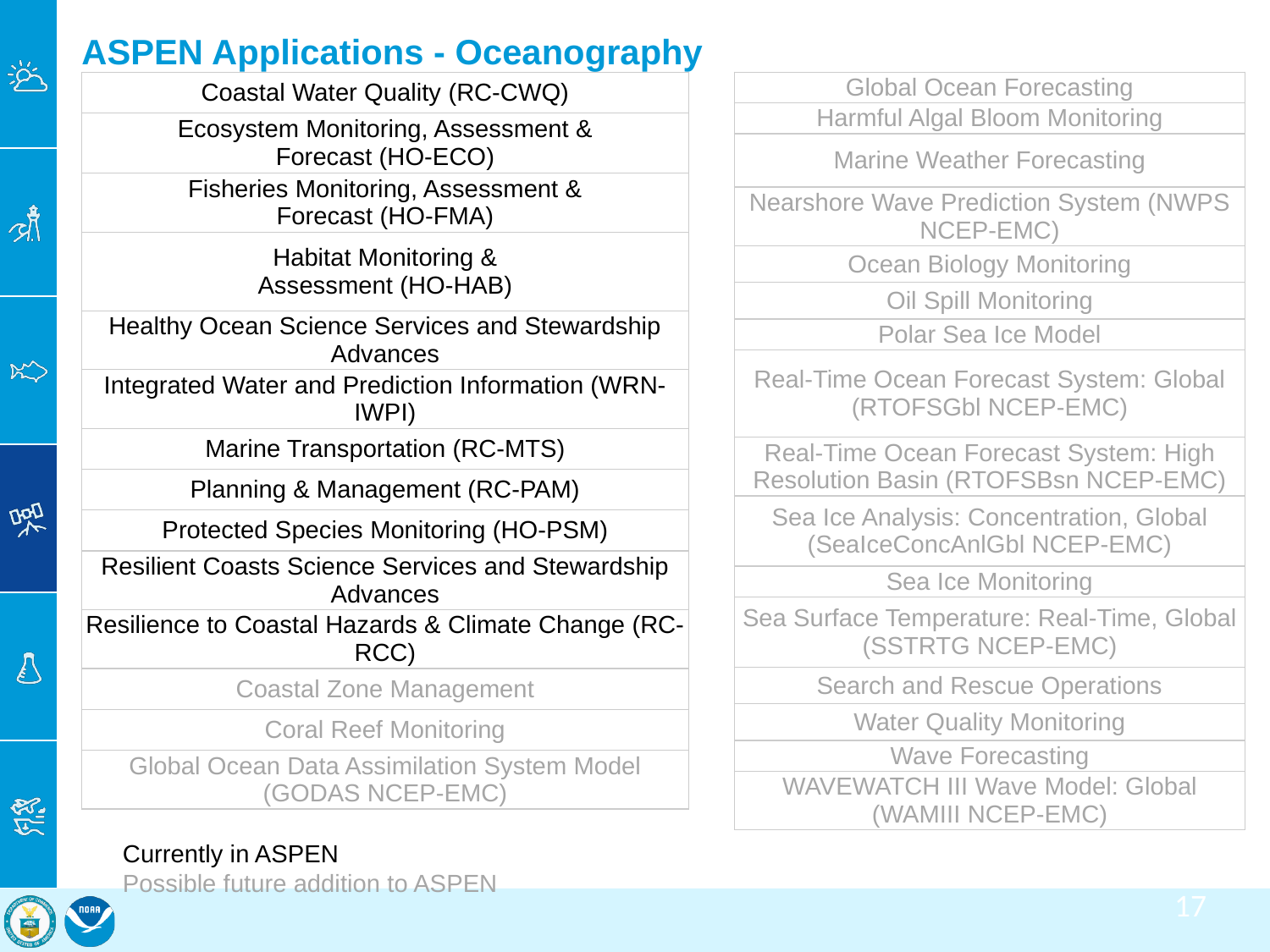

# ASPEN Applications - Oceanography
| Global Ocean Forecasting |
| --- |
| Harmful Algal Bloom Monitoring |
| Marine Weather Forecasting |
| Nearshore Wave Prediction System (NWPS NCEP-EMC) |
| Ocean Biology Monitoring |
| Oil Spill Monitoring |
| Polar Sea Ice Model |
| Real-Time Ocean Forecast System: Global (RTOFSGbl NCEP-EMC) |
| Real-Time Ocean Forecast System: High Resolution Basin (RTOFSBsn NCEP-EMC) |
| Sea Ice Analysis: Concentration, Global (SeaIceConcAnlGbl NCEP-EMC) |
| Sea Ice Monitoring |
| Sea Surface Temperature: Real-Time, Global (SSTRTG NCEP-EMC) |
| Search and Rescue Operations |
| Water Quality Monitoring |
| Wave Forecasting |
| WAVEWATCH III Wave Model: Global (WAMIII NCEP-EMC) |
| Coastal Water Quality (RC-CWQ) |
| --- |
| Ecosystem Monitoring, Assessment & Forecast (HO-ECO) |
| Fisheries Monitoring, Assessment & Forecast (HO-FMA) |
| Habitat Monitoring & Assessment (HO-HAB) |
| Healthy Ocean Science Services and Stewardship Advances |
| Integrated Water and Prediction Information (WRN-IWPI) |
| Marine Transportation (RC-MTS) |
| Planning & Management (RC-PAM) |
| Protected Species Monitoring (HO-PSM) |
| Resilient Coasts Science Services and Stewardship Advances |
| Resilience to Coastal Hazards & Climate Change (RC-RCC) |
| Coastal Zone Management |
| Coral Reef Monitoring |
| Global Ocean Data Assimilation System Model (GODAS NCEP-EMC) |
Currently in ASPEN
Possible future addition to ASPEN
17